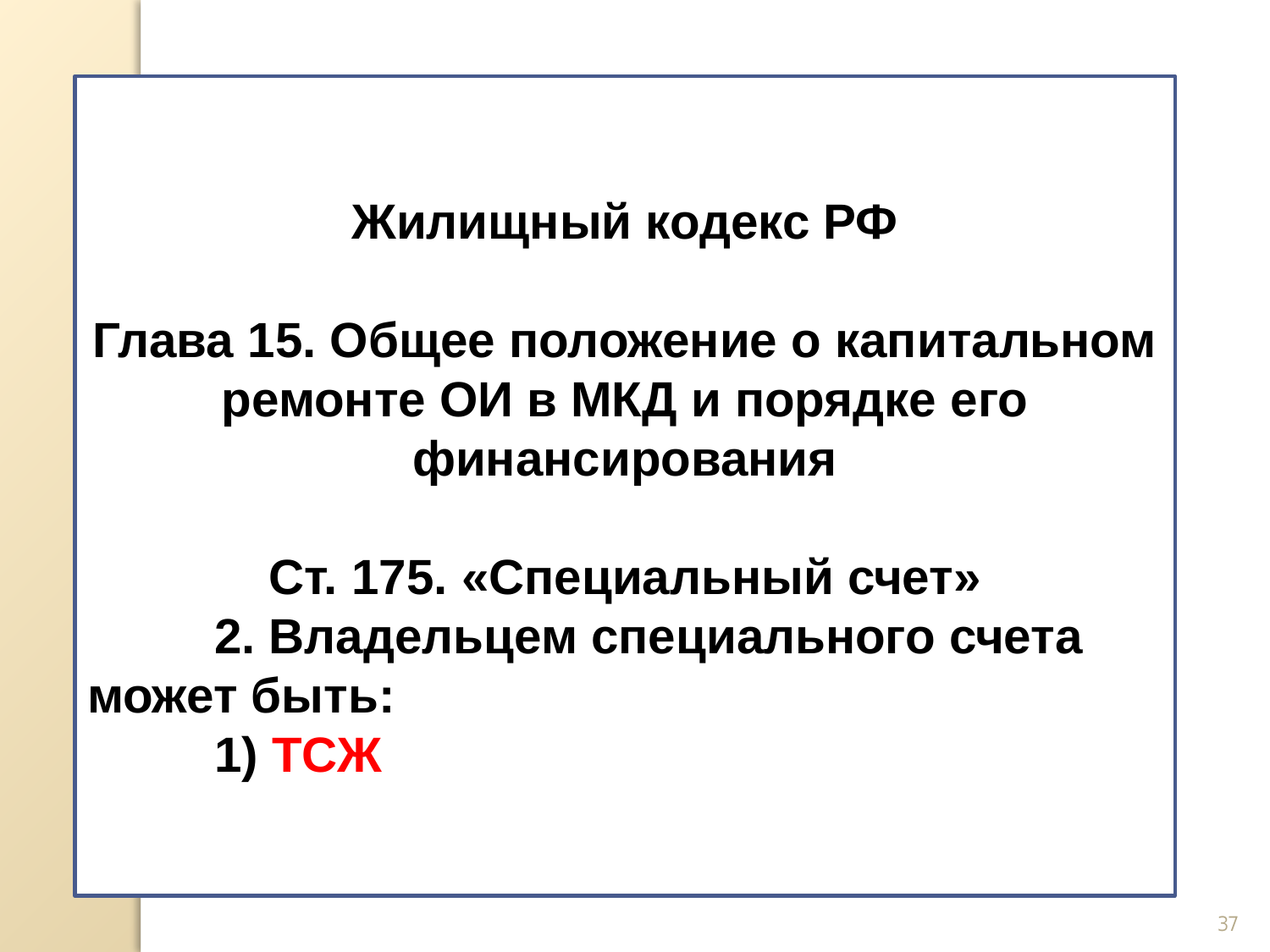

Жилищный кодекс РФ

Глава 15. Общее положение о капитальном ремонте ОИ в МКД и порядке его финансирования

Ст. 175. «Специальный счет»
	2. Владельцем специального счета может быть:
	1) ТСЖ
37